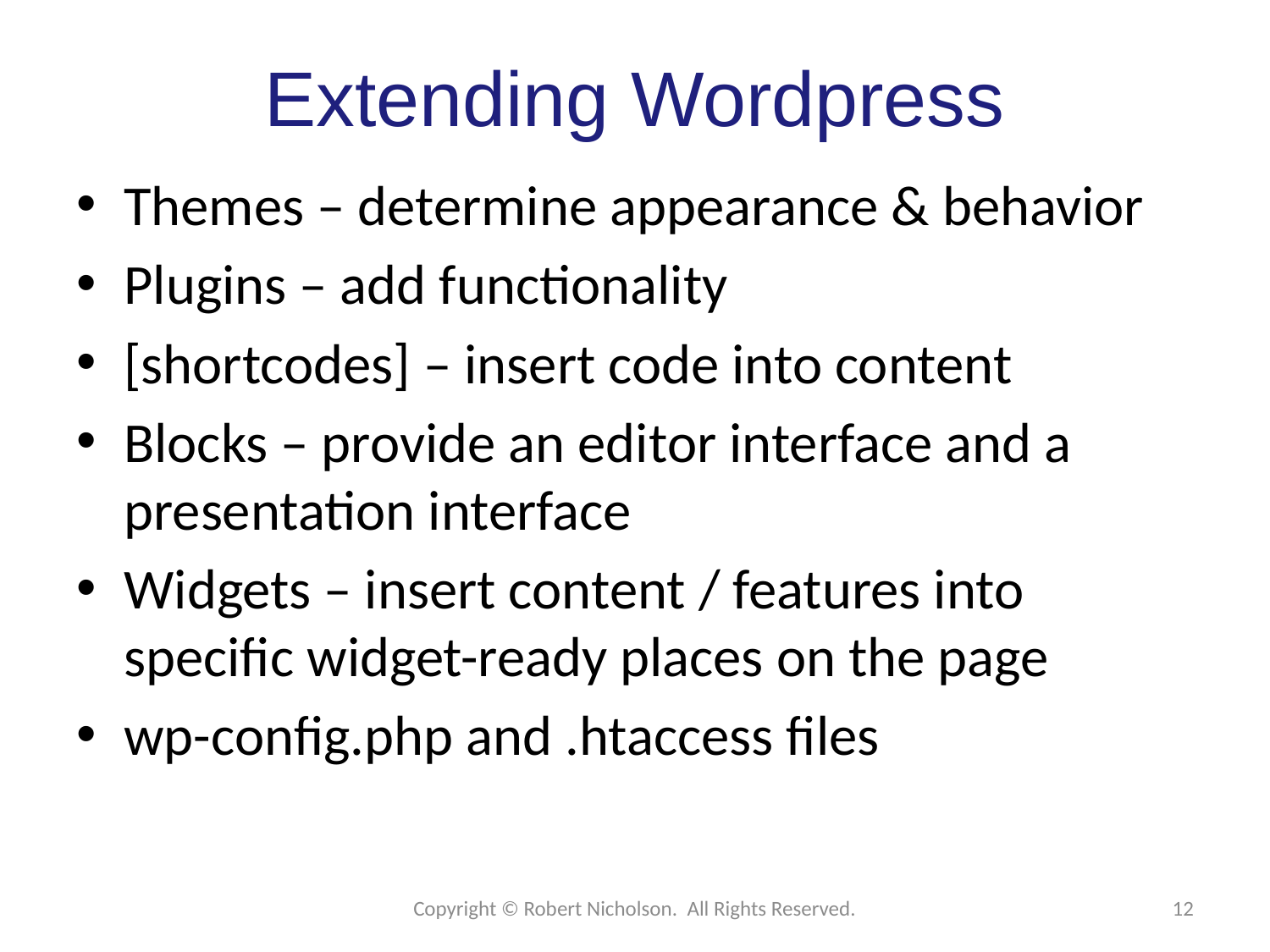

# Extending Wordpress
Themes – determine appearance & behavior
Plugins – add functionality
[shortcodes] – insert code into content
Blocks – provide an editor interface and a presentation interface
Widgets – insert content / features into specific widget-ready places on the page
wp-config.php and .htaccess files
Copyright © Robert Nicholson.  All Rights Reserved.
12